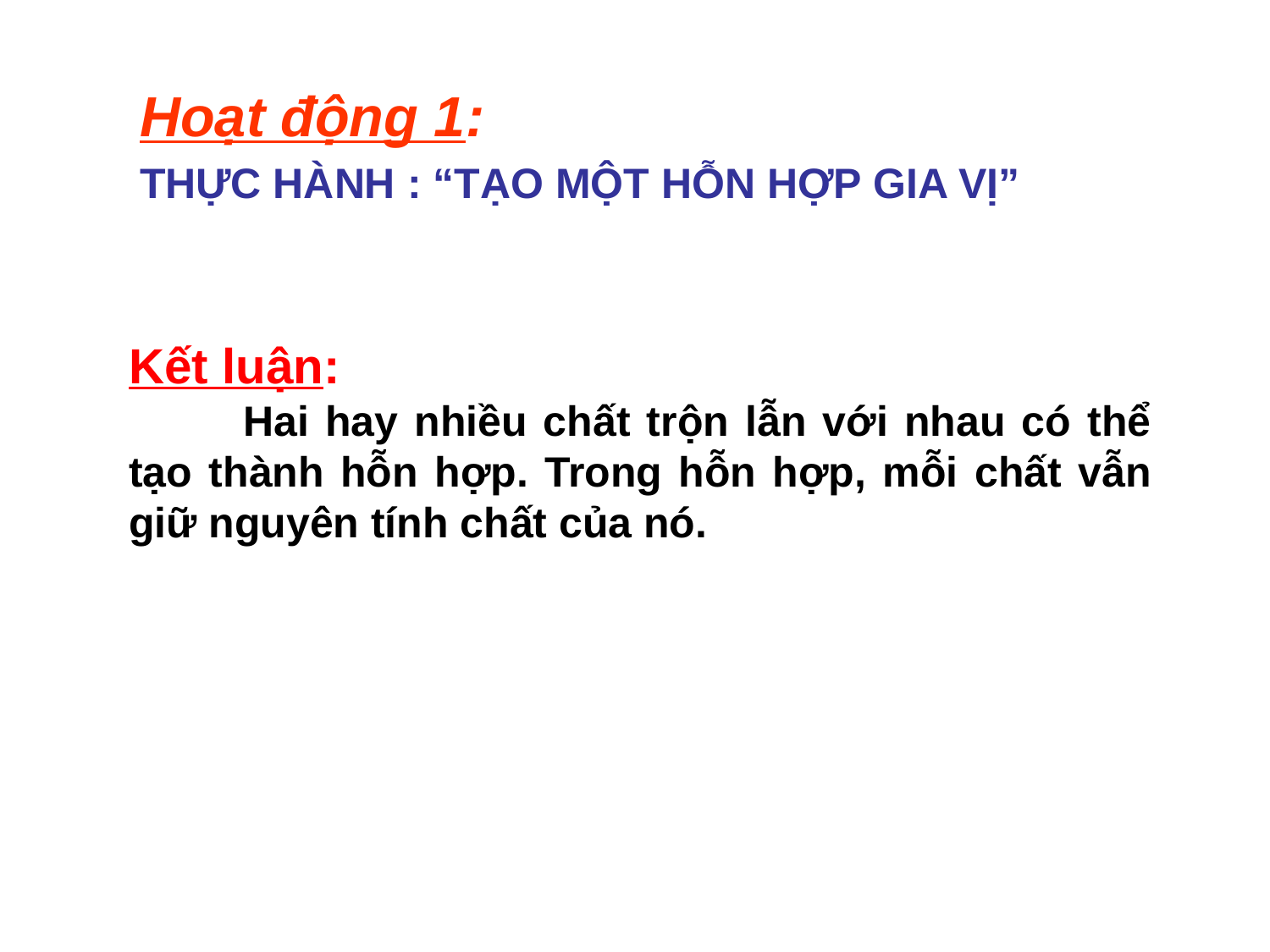

Hoạt động 1:
THỰC HÀNH : “TẠO MỘT HỖN HỢP GIA VỊ”

Kết luận:
       Hai hay nhiều chất trộn lẫn với nhau có thể tạo thành hỗn hợp. Trong hỗn hợp, mỗi chất vẫn giữ nguyên tính chất của nó.